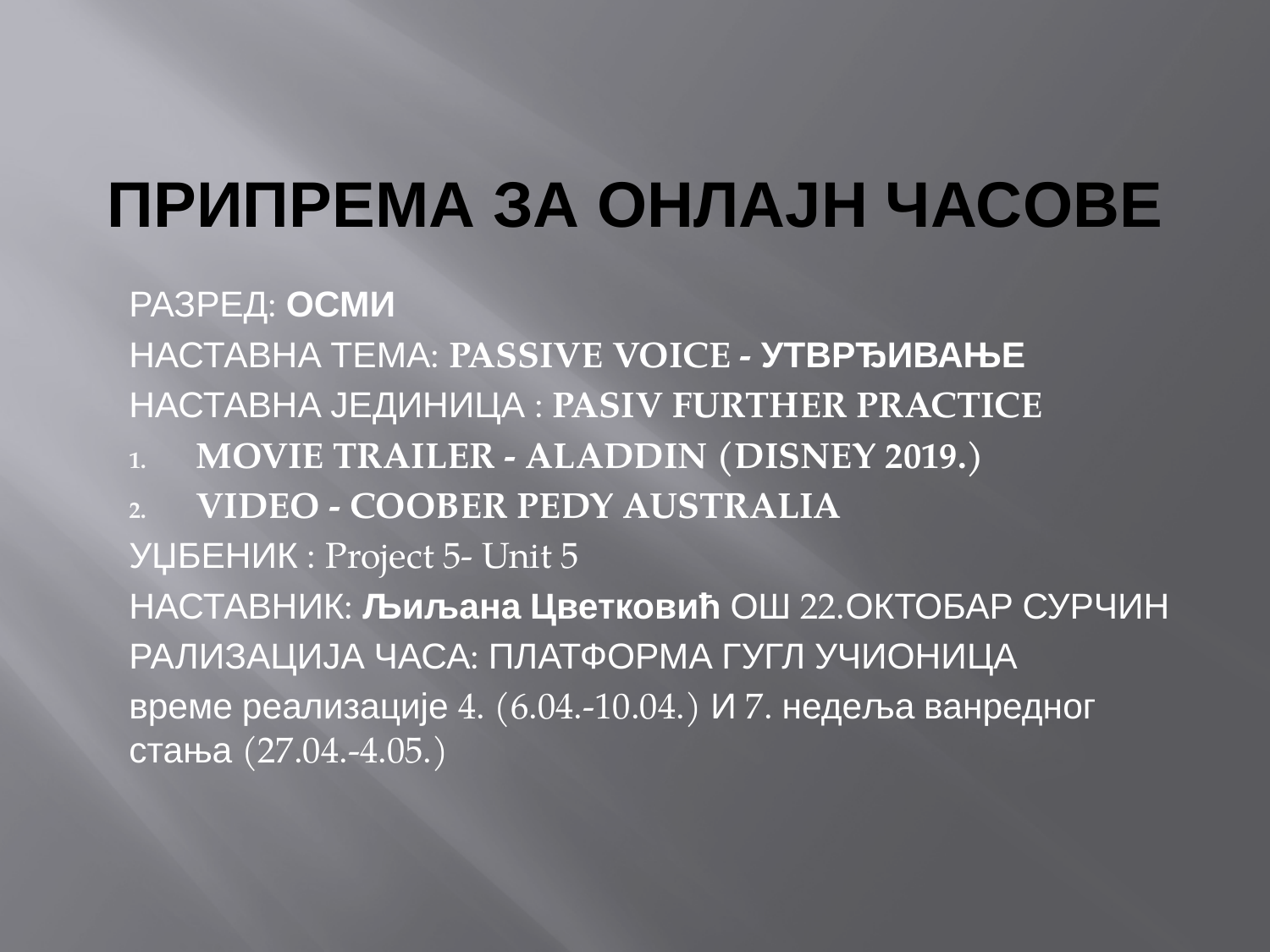

# ПРИПРЕМА ЗА ОНЛАЈН ЧАСОВЕ
РАЗРЕД: ОСМИ
НАСТАВНА ТЕМА: PASSIVE VOICE - УТВРЂИВАЊЕ
НАСТАВНА ЈЕДИНИЦА : PASIV FURTHER PRACTICE
MOVIE TRAILER - ALADDIN (DISNEY 2019.)
VIDEO - COOBER PEDY AUSTRALIA
УЏБЕНИК : Project 5- Unit 5
НАСТАВНИК: Љиљана Цветковић ОШ 22.ОКТОБАР СУРЧИН
РАЛИЗАЦИЈА ЧАСА: ПЛАТФОРМА ГУГЛ УЧИОНИЦА
време реализације 4. (6.04.-10.04.) И 7. недеља ванредног стања (27.04.-4.05.)